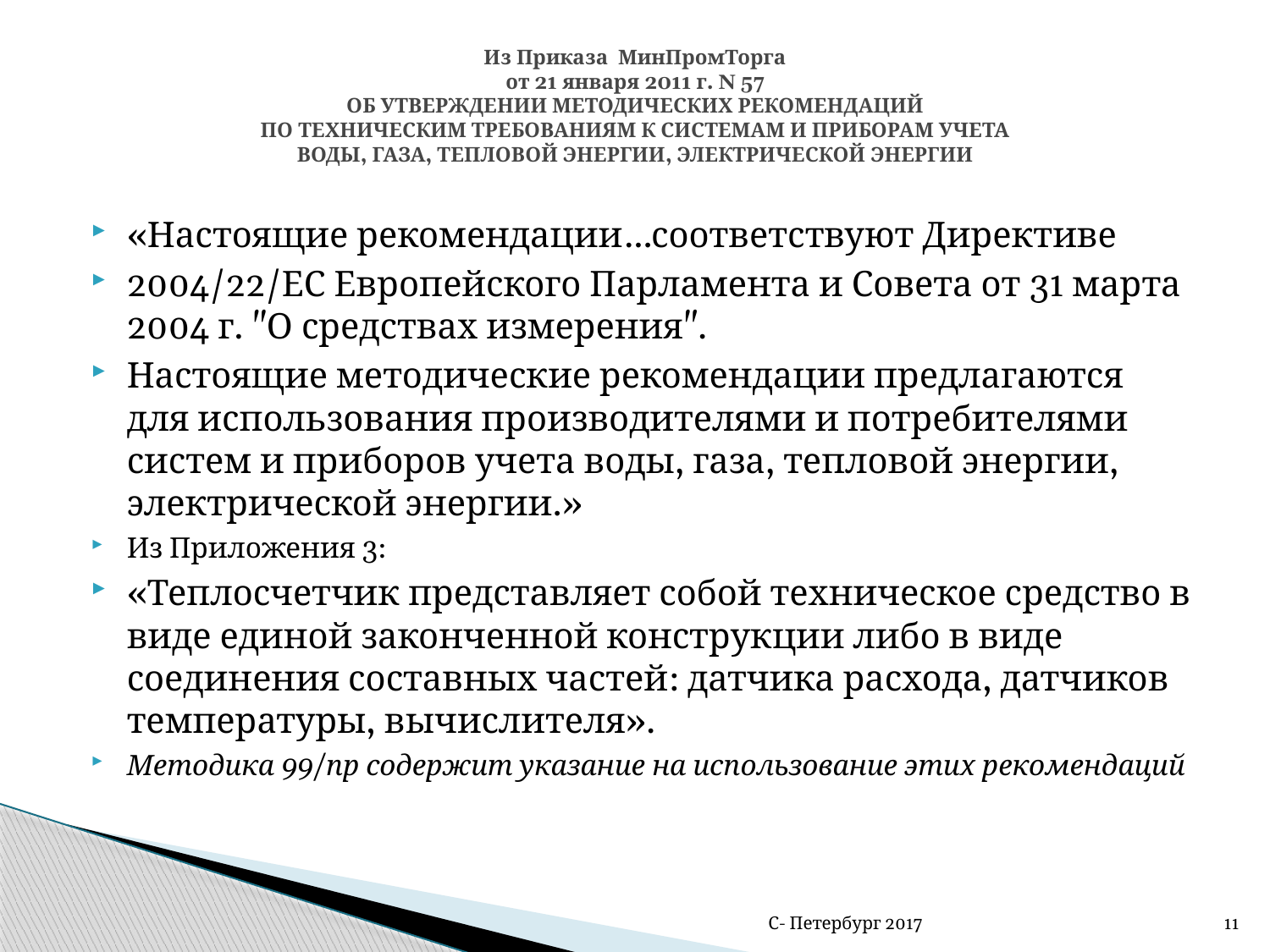

# Из Приказа  МинПромТорга от 21 января 2011 г. N 57 ОБ УТВЕРЖДЕНИИ МЕТОДИЧЕСКИХ РЕКОМЕНДАЦИЙ ПО ТЕХНИЧЕСКИМ ТРЕБОВАНИЯМ К СИСТЕМАМ И ПРИБОРАМ УЧЕТА ВОДЫ, ГАЗА, ТЕПЛОВОЙ ЭНЕРГИИ, ЭЛЕКТРИЧЕСКОЙ ЭНЕРГИИ
«Настоящие рекомендации…соответствуют Директиве
2004/22/ЕС Европейского Парламента и Совета от 31 марта 2004 г. "О средствах измерения".
Настоящие методические рекомендации предлагаются для использования производителями и потребителями систем и приборов учета воды, газа, тепловой энергии, электрической энергии.»
Из Приложения 3:
«Теплосчетчик представляет собой техническое средство в виде единой законченной конструкции либо в виде соединения составных частей: датчика расхода, датчиков температуры, вычислителя».
Методика 99/пр содержит указание на использование этих рекомендаций
С- Петербург 2017
11